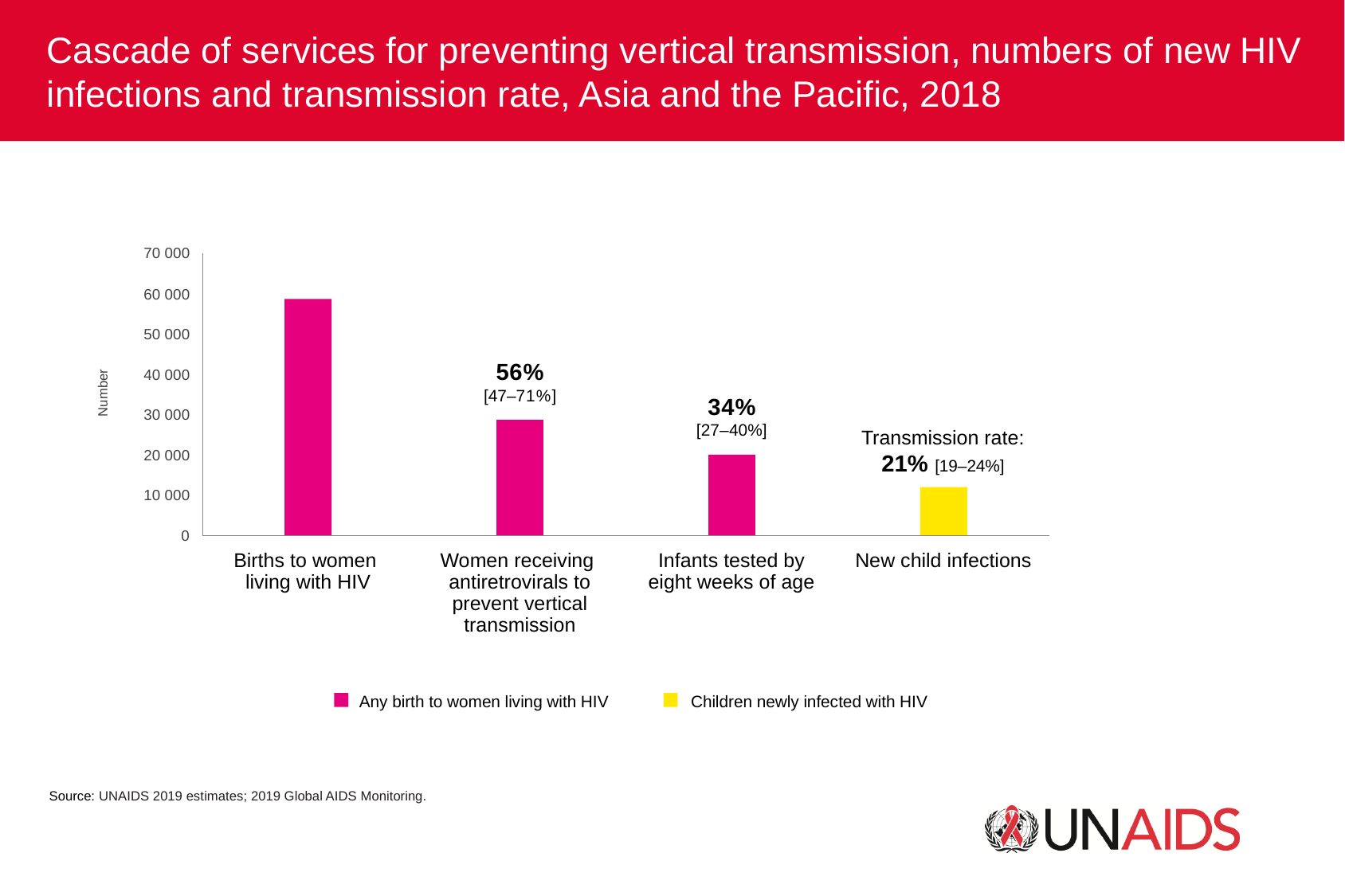

Cascade of services for preventing vertical transmission, numbers of new HIV infections and transmission rate, Asia and the Pacific, 2018
70 000

60 000

50 000
56%
[47–71%]
40 000
Number
34%
[27–40%]
30 000

Transmission rate: 21% [19–24%]
20 000

10 000

0

Births to women  living with HIV
Women receiving  antiretrovirals to prevent vertical transmission
Infants tested by eight weeks of age
New child infections
Any birth to women living with HIV

Children newly infected with HIV

Source: UNAIDS 2019 estimates; 2019 Global AIDS Monitoring.